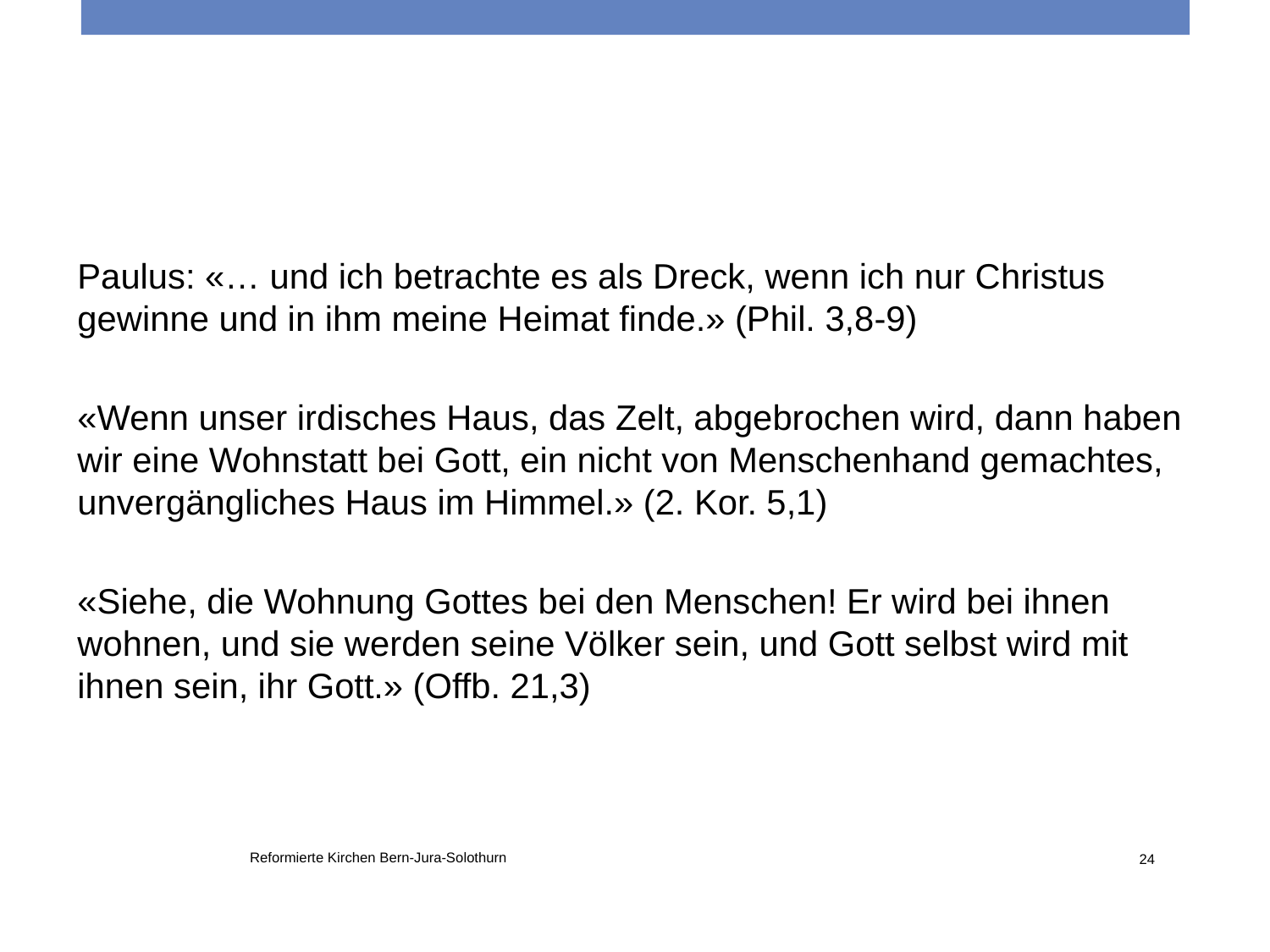

Paulus: «… und ich betrachte es als Dreck, wenn ich nur Christus gewinne und in ihm meine Heimat finde.» (Phil. 3,8-9)

«Wenn unser irdisches Haus, das Zelt, abgebrochen wird, dann haben wir eine Wohnstatt bei Gott, ein nicht von Menschenhand gemachtes, unvergängliches Haus im Himmel.» (2. Kor. 5,1)

«Siehe, die Wohnung Gottes bei den Menschen! Er wird bei ihnen wohnen, und sie werden seine Völker sein, und Gott selbst wird mit ihnen sein, ihr Gott.» (Offb. 21,3)
Reformierte Kirchen Bern-Jura-Solothurn

24